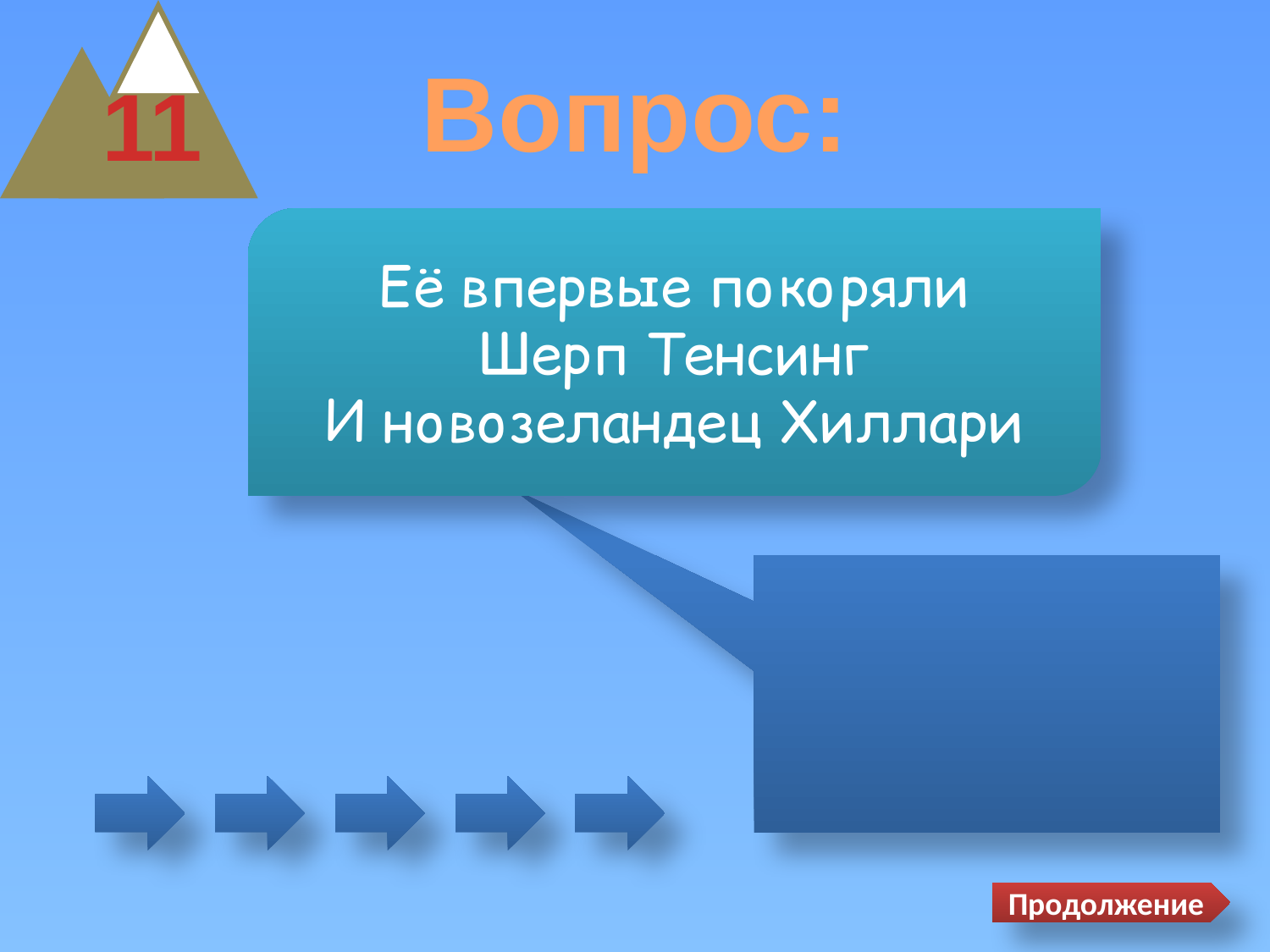

Вопрос:
11
Её впервые покоряли
Шерп Тенсинг
И новозеландец Хиллари

Продолжение